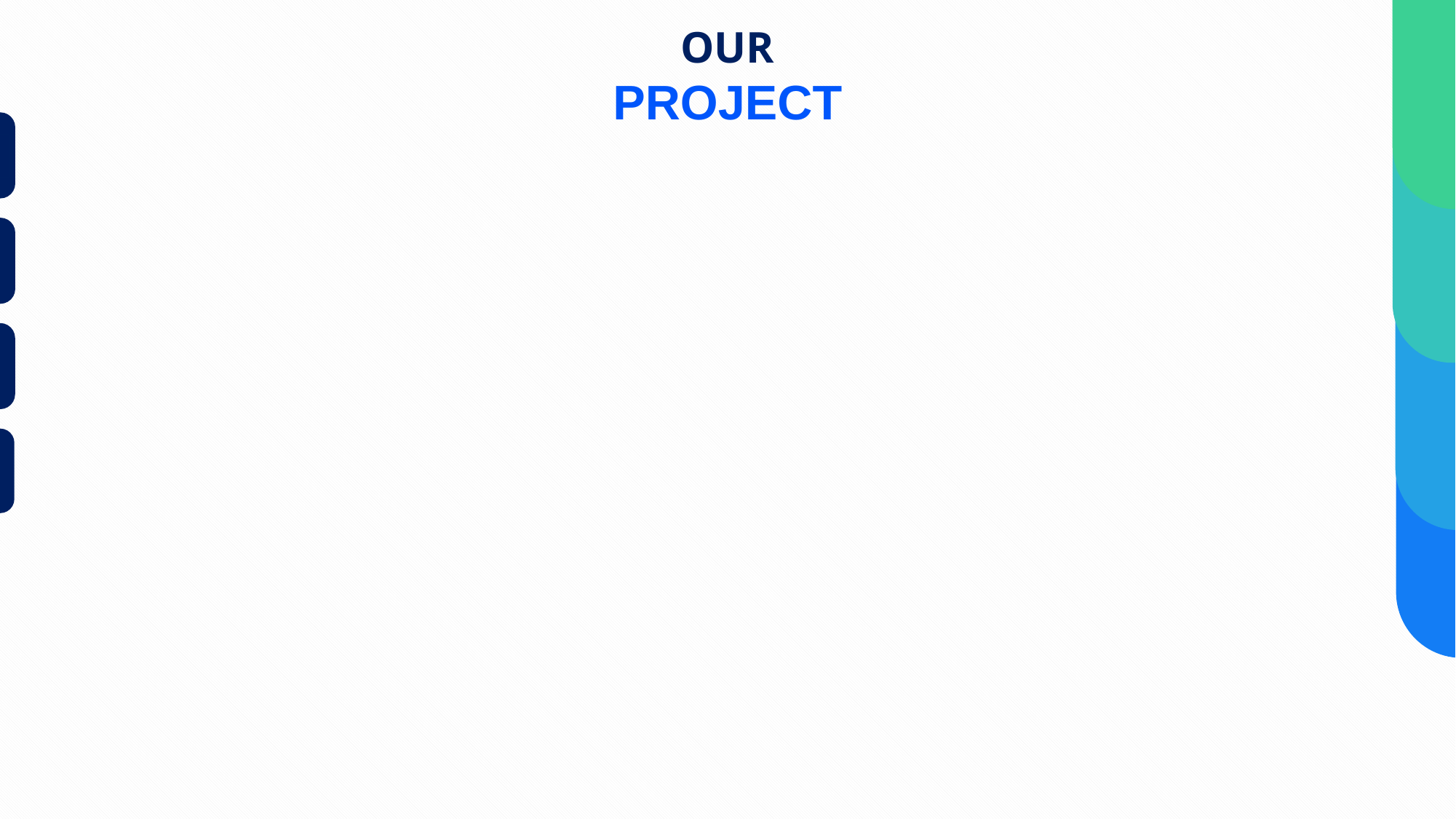

OUR
PROJECT

TEAM INTRODUCTION

BUDGET DATA

OUR PROJECT

ABOUT COMPETITION